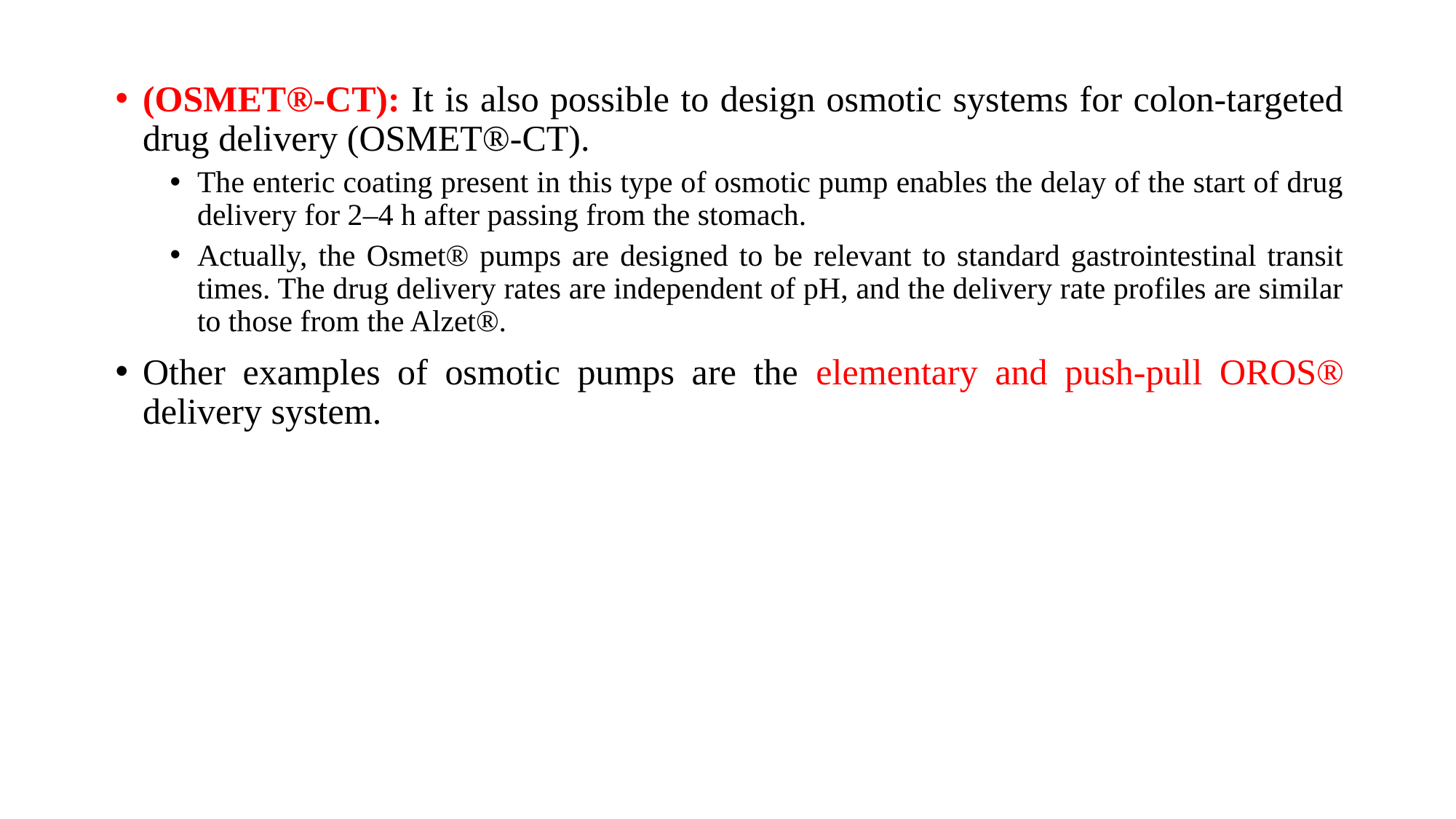

(OSMET®-CT): It is also possible to design osmotic systems for colon-targeted drug delivery (OSMET®-CT).
The enteric coating present in this type of osmotic pump enables the delay of the start of drug delivery for 2–4 h after passing from the stomach.
Actually, the Osmet® pumps are designed to be relevant to standard gastrointestinal transit times. The drug delivery rates are independent of pH, and the delivery rate profiles are similar to those from the Alzet®.
Other examples of osmotic pumps are the elementary and push-pull OROS® delivery system.